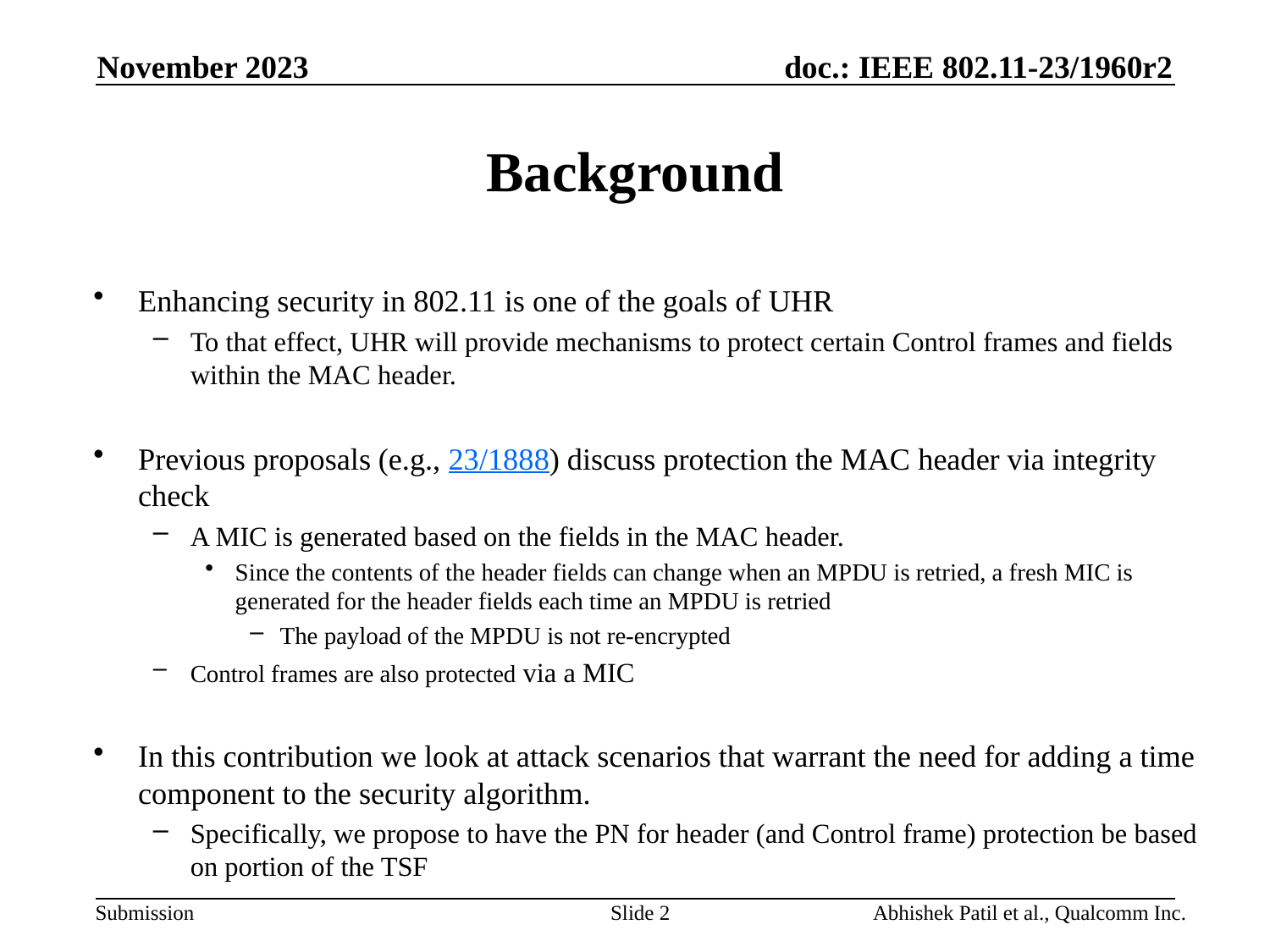

November 2023
# Background
Enhancing security in 802.11 is one of the goals of UHR
To that effect, UHR will provide mechanisms to protect certain Control frames and fields within the MAC header.

Previous proposals (e.g., 23/1888) discuss protection the MAC header via integrity check
A MIC is generated based on the fields in the MAC header.
Since the contents of the header fields can change when an MPDU is retried, a fresh MIC is generated for the header fields each time an MPDU is retried
The payload of the MPDU is not re-encrypted
Control frames are also protected via a MIC

In this contribution we look at attack scenarios that warrant the need for adding a time component to the security algorithm.
Specifically, we propose to have the PN for header (and Control frame) protection be based on portion of the TSF
Slide 2
Abhishek Patil et al., Qualcomm Inc.